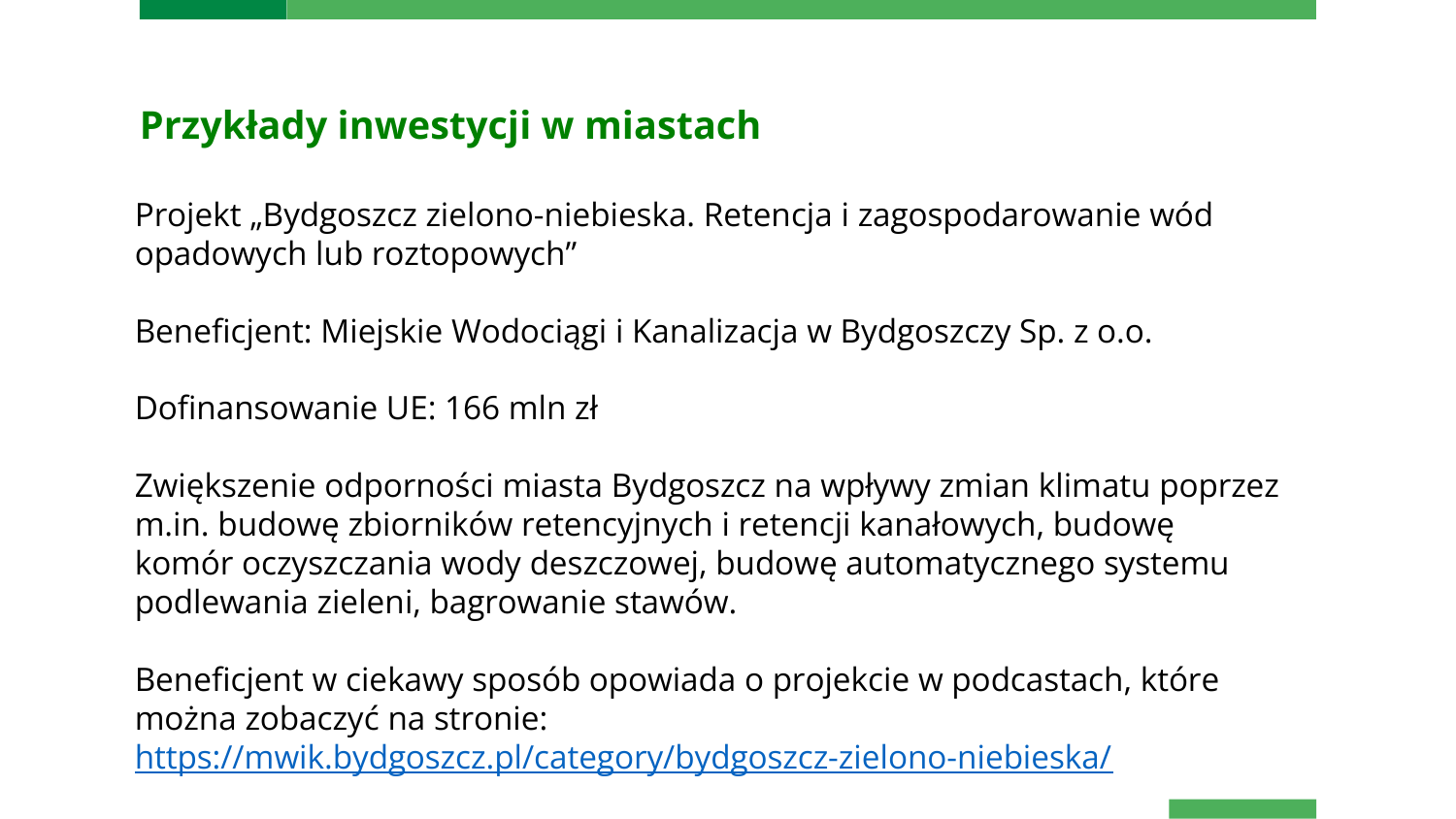

# Przykłady inwestycji w miastach
Projekt „Bydgoszcz zielono-niebieska. Retencja i zagospodarowanie wód opadowych lub roztopowych”

Beneficjent: Miejskie Wodociągi i Kanalizacja w Bydgoszczy Sp. z o.o.

Dofinansowanie UE: 166 mln zł

Zwiększenie odporności miasta Bydgoszcz na wpływy zmian klimatu poprzez m.in. budowę zbiorników retencyjnych i retencji kanałowych, budowę komór oczyszczania wody deszczowej, budowę automatycznego systemu podlewania zieleni, bagrowanie stawów.

Beneficjent w ciekawy sposób opowiada o projekcie w podcastach, które można zobaczyć na stronie: https://mwik.bydgoszcz.pl/category/bydgoszcz-zielono-niebieska/

5